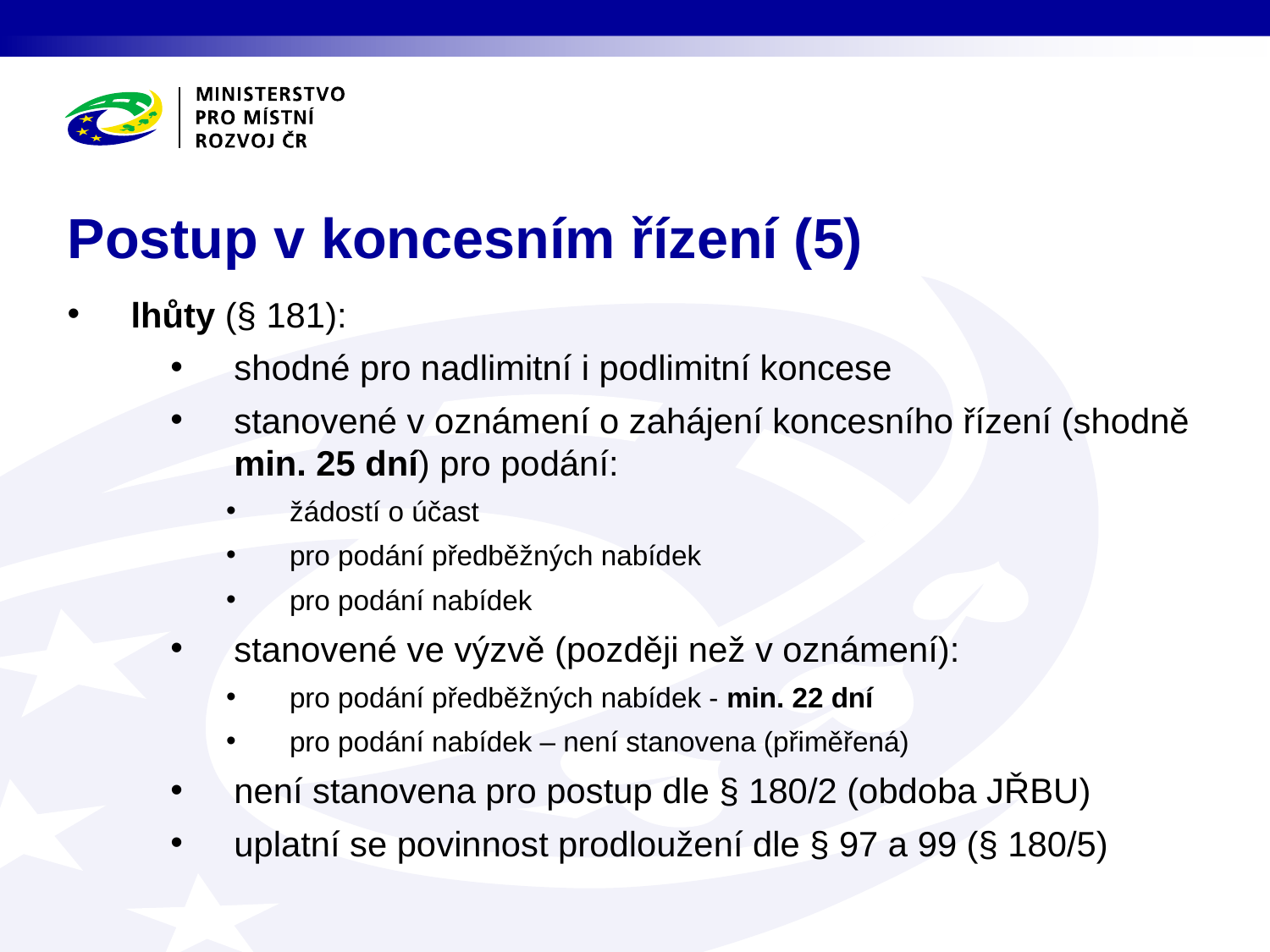

# Postup v koncesním řízení (5)
lhůty (§ 181):
shodné pro nadlimitní i podlimitní koncese
stanovené v oznámení o zahájení koncesního řízení (shodně min. 25 dní) pro podání:
žádostí o účast
pro podání předběžných nabídek
pro podání nabídek
stanovené ve výzvě (později než v oznámení):
pro podání předběžných nabídek - min. 22 dní
pro podání nabídek – není stanovena (přiměřená)
není stanovena pro postup dle § 180/2 (obdoba JŘBU)
uplatní se povinnost prodloužení dle § 97 a 99 (§ 180/5)